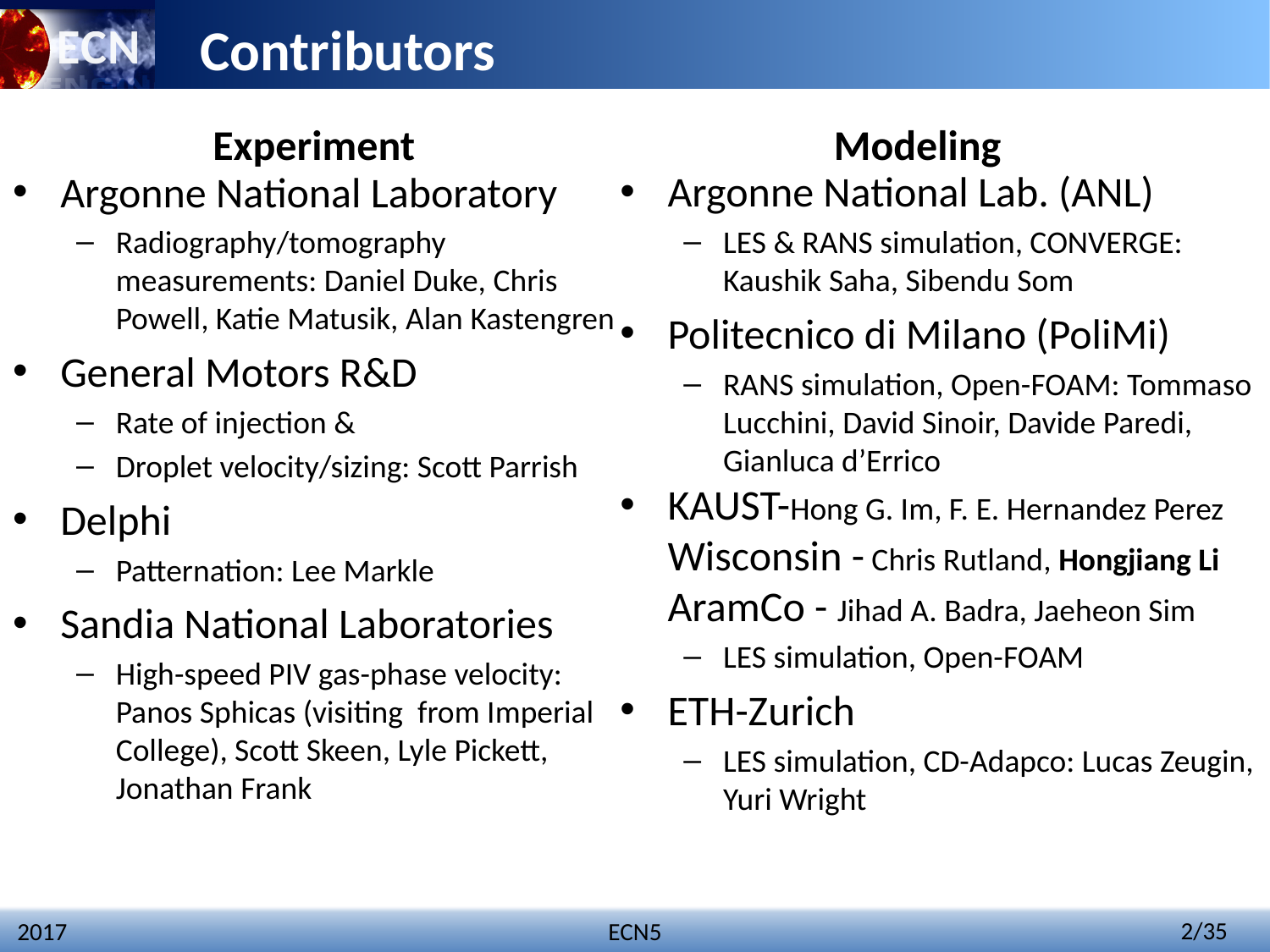

Contributors
Experiment
Modeling
Argonne National Laboratory
Radiography/tomography measurements: Daniel Duke, Chris Powell, Katie Matusik, Alan Kastengren
General Motors R&D
Rate of injection &
Droplet velocity/sizing: Scott Parrish
Delphi
Patternation: Lee Markle
Sandia National Laboratories
High-speed PIV gas-phase velocity: Panos Sphicas (visiting  from Imperial College), Scott Skeen, Lyle Pickett, Jonathan Frank
Argonne National Lab. (ANL)
LES & RANS simulation, CONVERGE: Kaushik Saha, Sibendu Som
Politecnico di Milano (PoliMi)
RANS simulation, Open-FOAM: Tommaso Lucchini, David Sinoir, Davide Paredi, Gianluca d’Errico
KAUST-Hong G. Im, F. E. Hernandez Perez
     Wisconsin - Chris Rutland, Hongjiang Li
     AramCo - Jihad A. Badra, Jaeheon Sim
LES simulation, Open-FOAM
ETH-Zurich
LES simulation, CD-Adapco: Lucas Zeugin, Yuri Wright